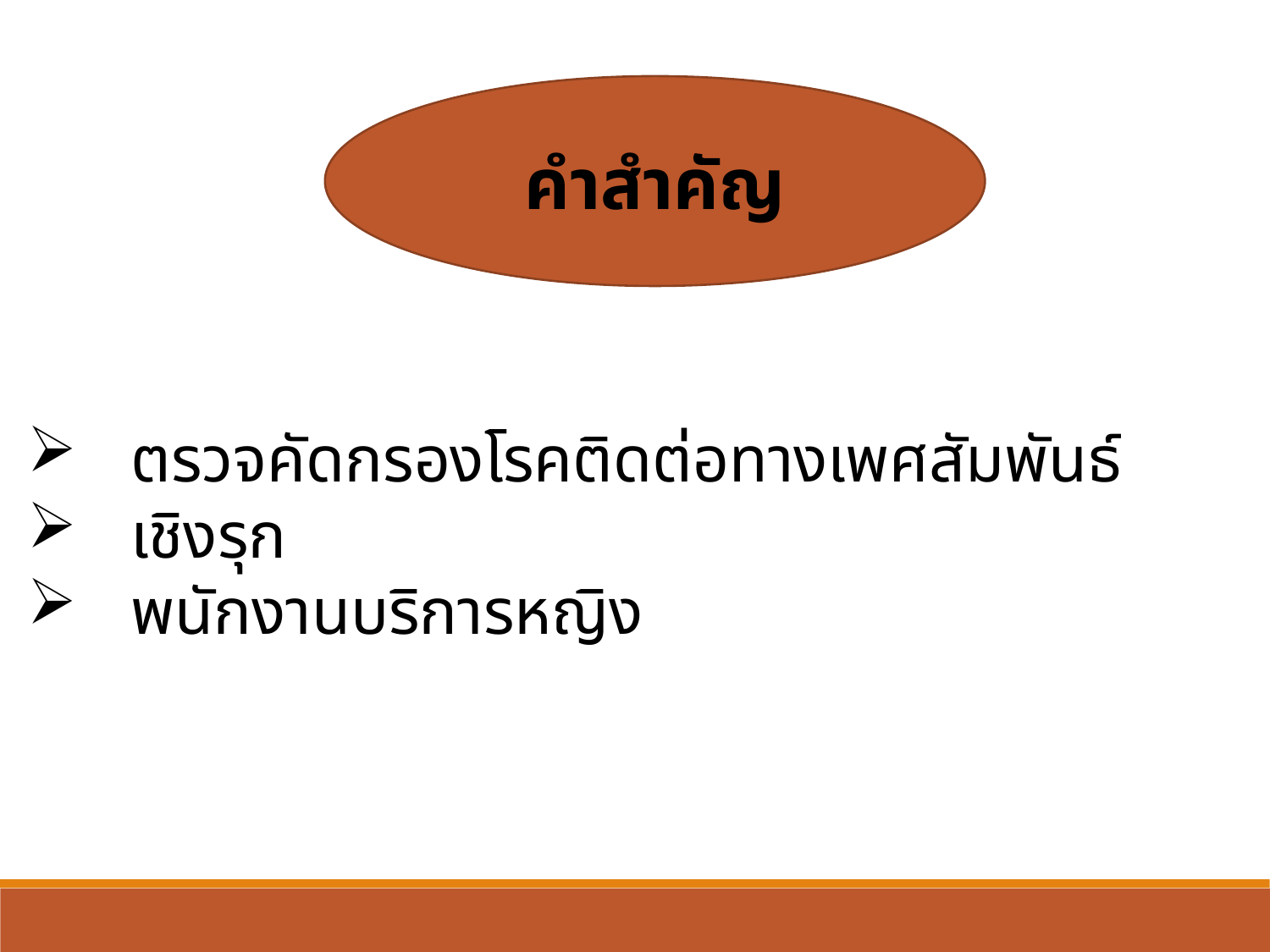

คำสำคัญ

ตรวจคัดกรองโรคติดต่อทางเพศสัมพันธ์
เชิงรุก
พนักงานบริการหญิง